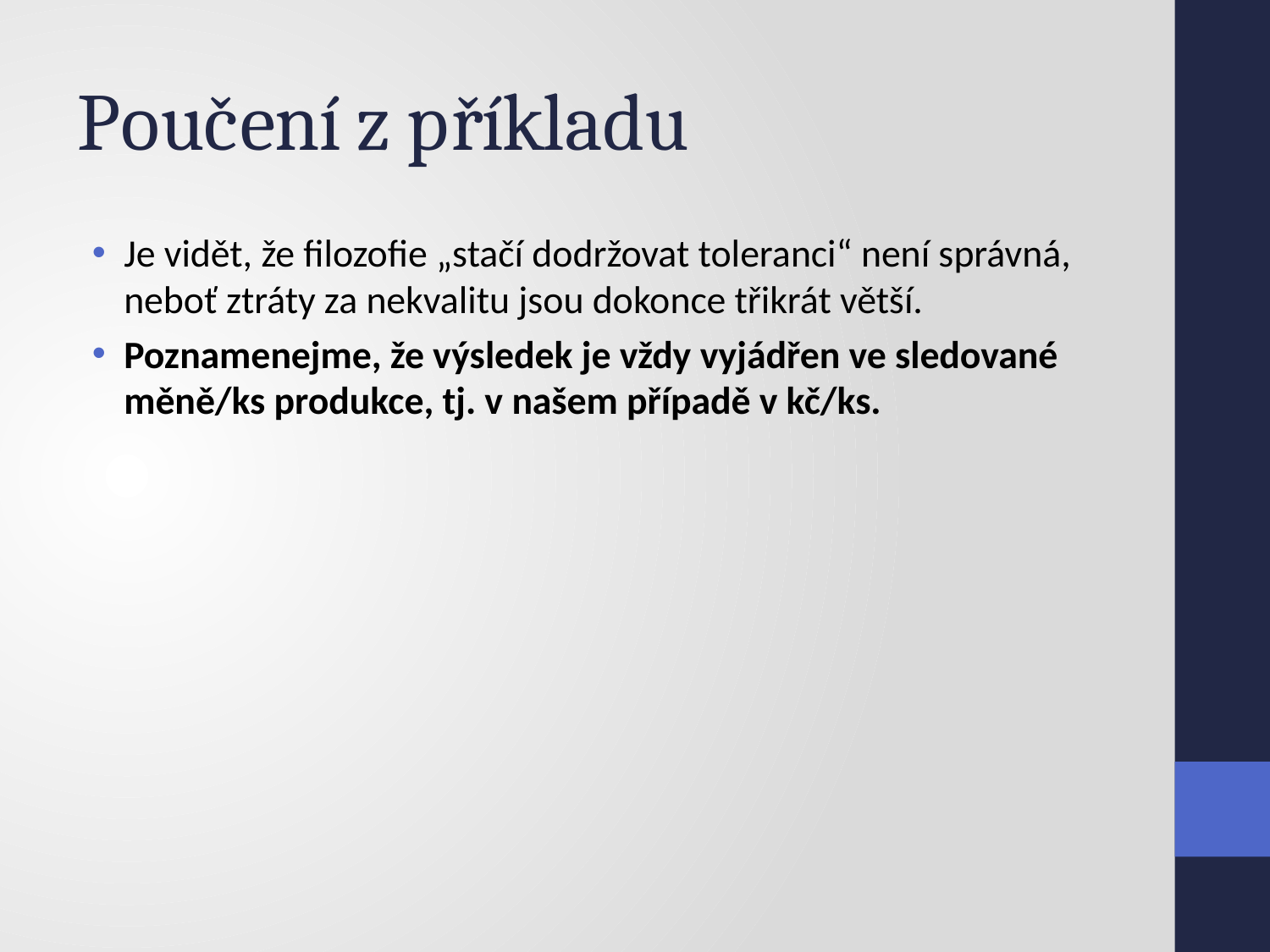

# Poučení z příkladu
Je vidět, že filozofie „stačí dodržovat toleranci“ není správná, neboť ztráty za nekvalitu jsou dokonce třikrát větší.
Poznamenejme, že výsledek je vždy vyjádřen ve sledované měně/ks produkce, tj. v našem případě v kč/ks.